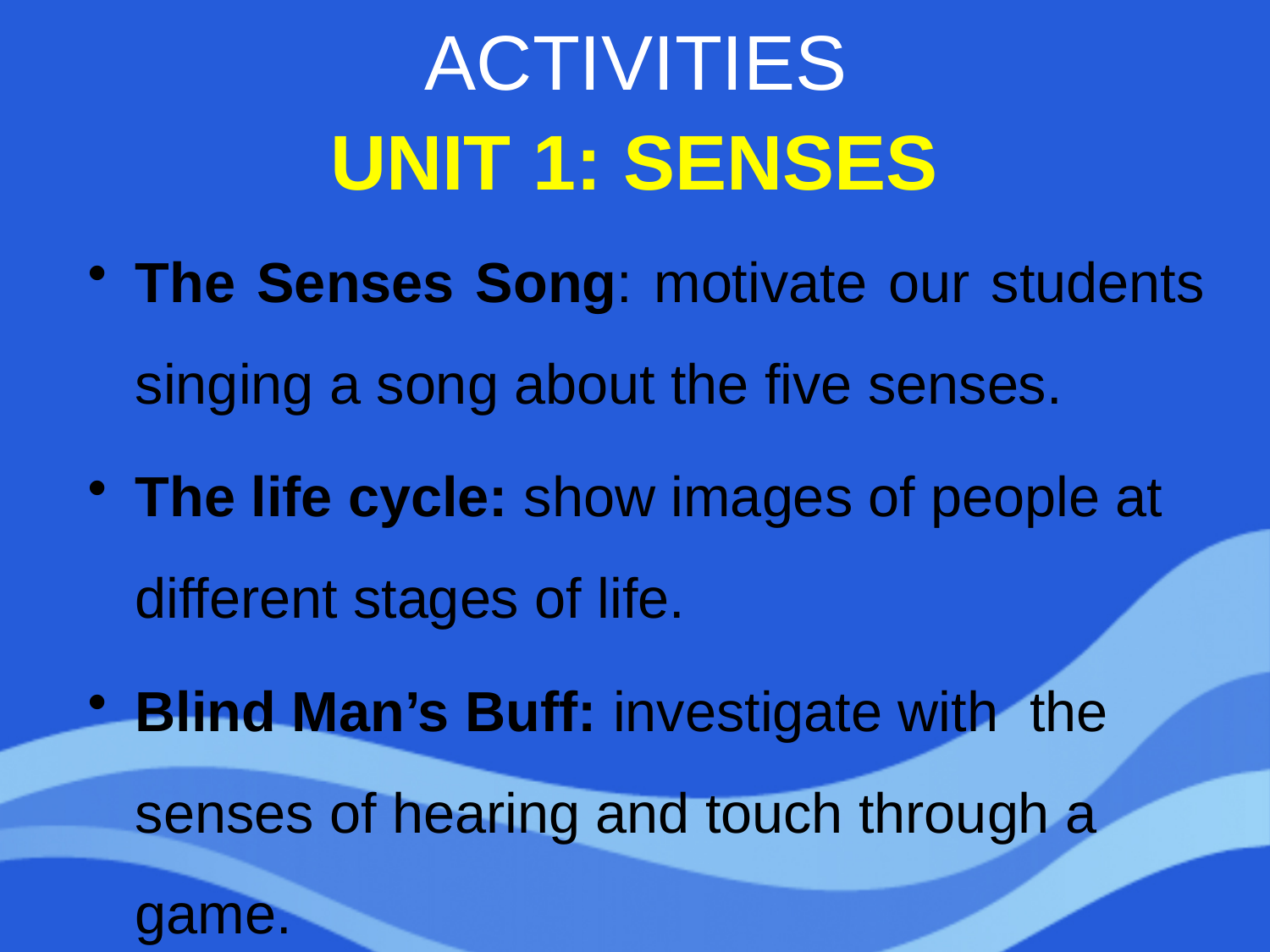

# ACTIVITIES
UNIT 1: SENSES
The Senses Song: motivate our students singing a song about the five senses.
The life cycle: show images of people at different stages of life.
Blind Man’s Buff: investigate with  the senses of hearing and touch through a game.